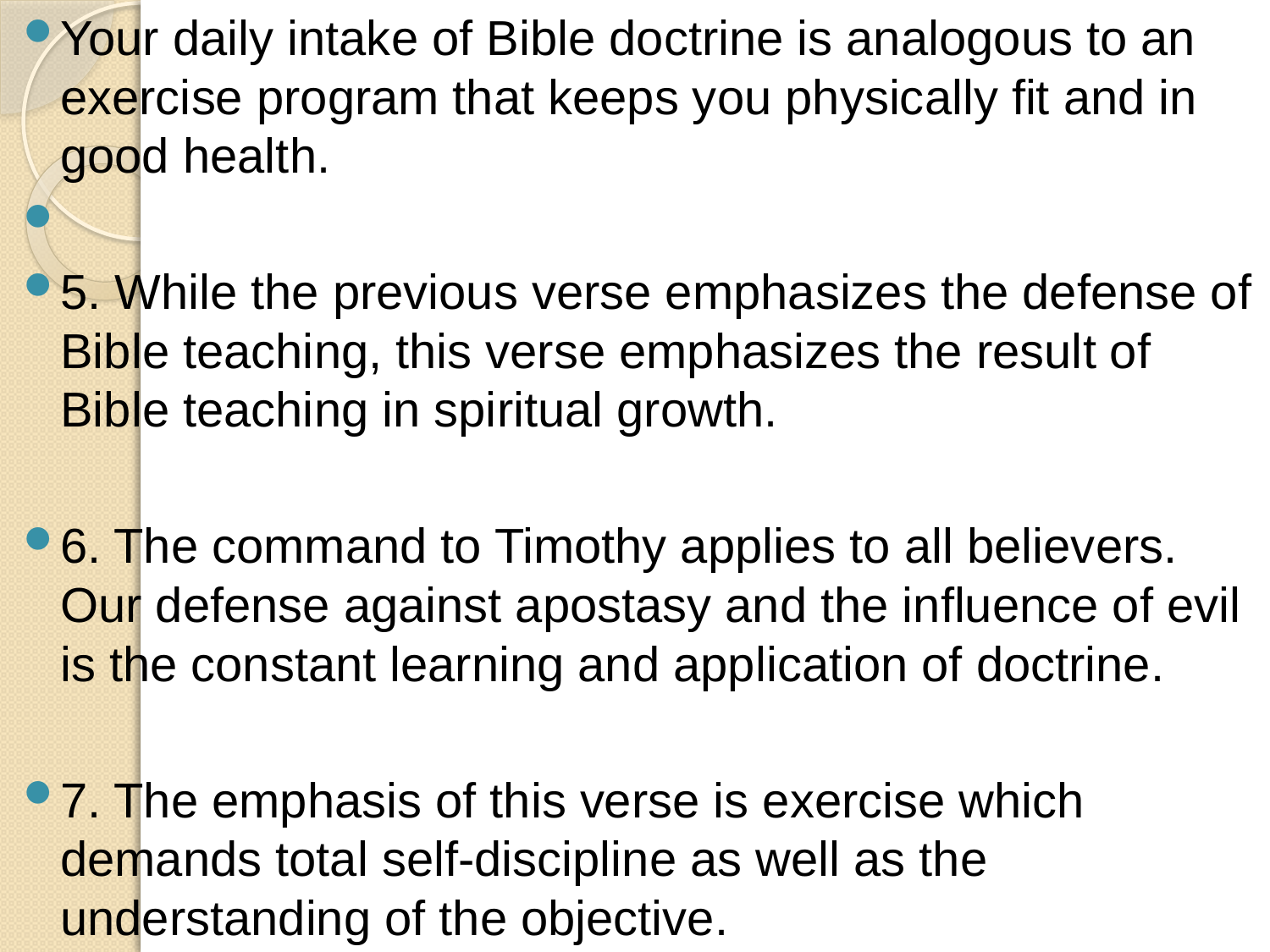

Your daily intake of Bible doctrine is analogous to an exercise program that keeps you physically fit and in good health.

5. While the previous verse emphasizes the defense of Bible teaching, this verse emphasizes the result of Bible teaching in spiritual growth.

6. The command to Timothy applies to all believers. Our defense against apostasy and the influence of evil is the constant learning and application of doctrine.

7. The emphasis of this verse is exercise which demands total self-discipline as well as the understanding of the objective.